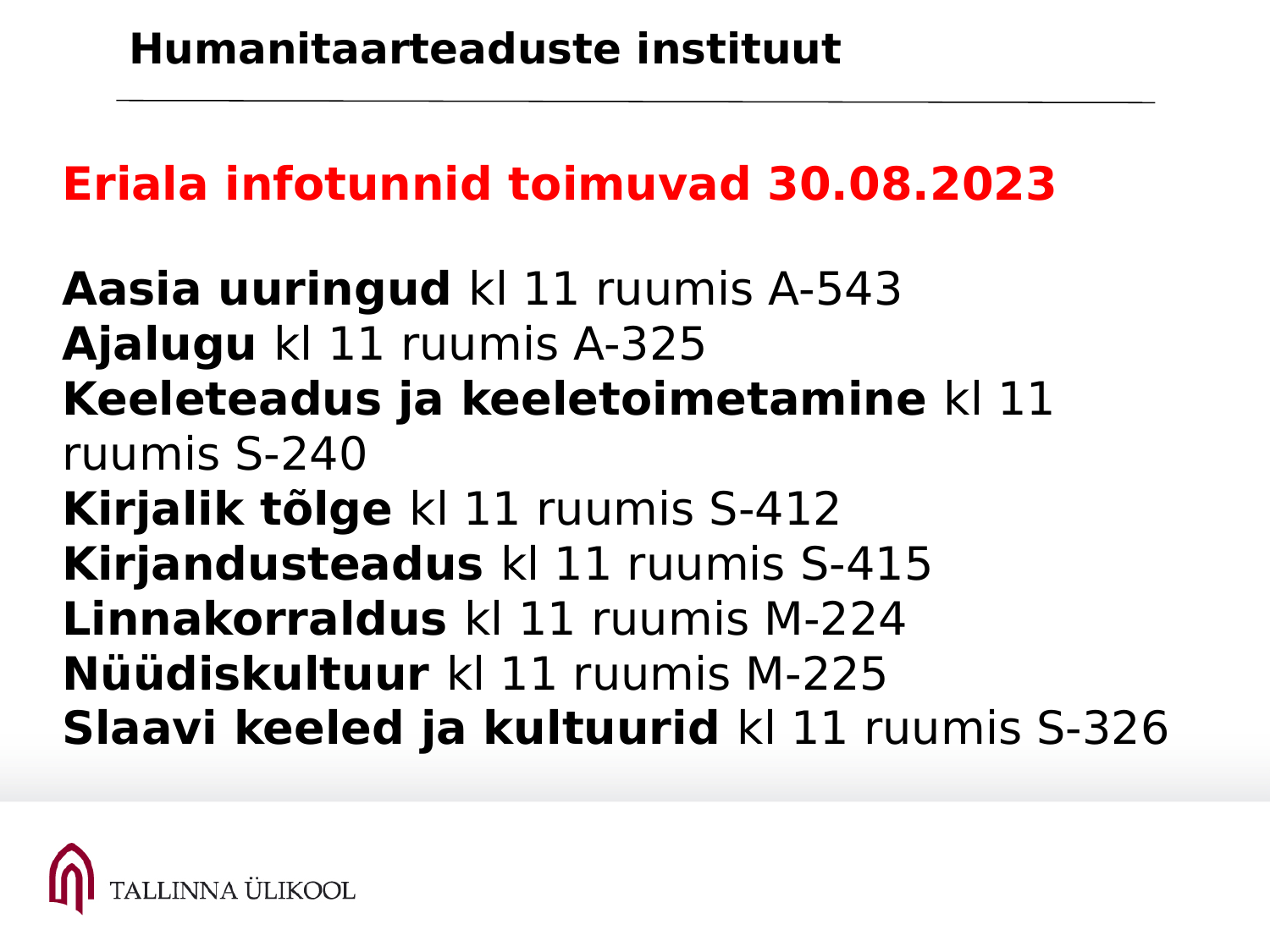

Humanitaarteaduste instituut

Eriala infotunnid toimuvad 30.08.2023

Aasia uuringud kl 11 ruumis A-543
Ajalugu kl 11 ruumis A-325
Keeleteadus ja keeletoimetamine kl 11 ruumis S-240
Kirjalik tõlge kl 11 ruumis S-412
Kirjandusteadus kl 11 ruumis S-415
Linnakorraldus kl 11 ruumis M-224
Nüüdiskultuur kl 11 ruumis M-225
Slaavi keeled ja kultuurid kl 11 ruumis S-326